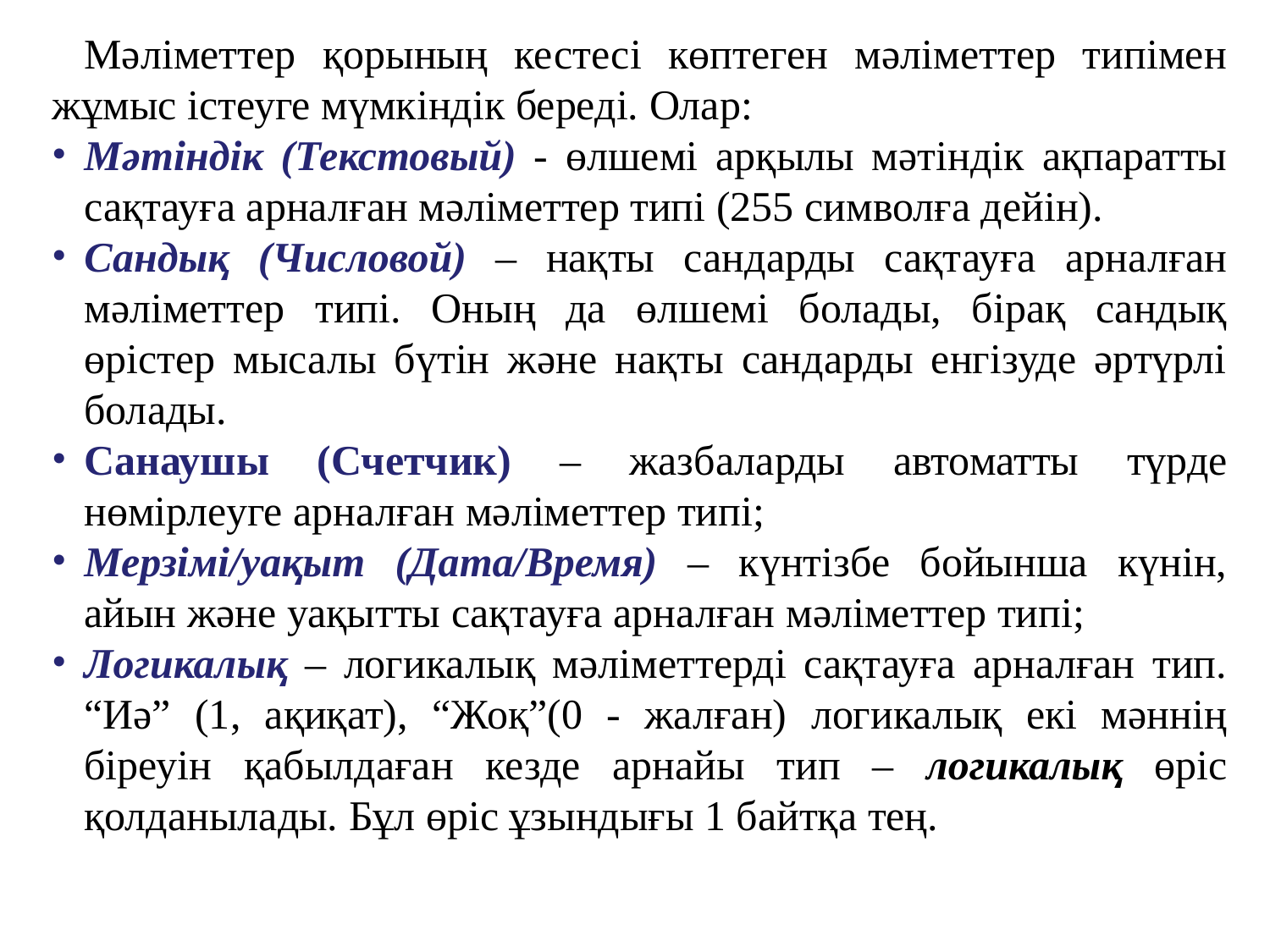

Мәліметтер қорының кестесі көптеген мәліметтер типімен жұмыс істеуге мүмкіндік береді. Олар:
Мәтіндік (Текстовый) - өлшемі арқылы мәтіндік ақпаратты сақтауға арналған мәліметтер типі (255 символға дейін).
Сандық (Числовой) – нақты сандарды сақтауға арналған мәліметтер типі. Оның да өлшемі болады, бірақ сандық өрістер мысалы бүтін және нақты сандарды енгізуде әртүрлі болады.
Санаушы (Счетчик) – жазбаларды автоматты түрде нөмірлеуге арналған мәліметтер типі;
Мерзімі/уақыт (Дата/Время) – күнтізбе бойынша күнін, айын және уақытты сақтауға арналған мәліметтер типі;
Логикалық – логикалық мәліметтерді сақтауға арналған тип. “Иә” (1, ақиқат), “Жоқ”(0 - жалған) логикалық екі мәннің біреуін қабылдаған кезде арнайы тип – логикалық өріс қолданылады. Бұл өріс ұзындығы 1 байтқа тең.